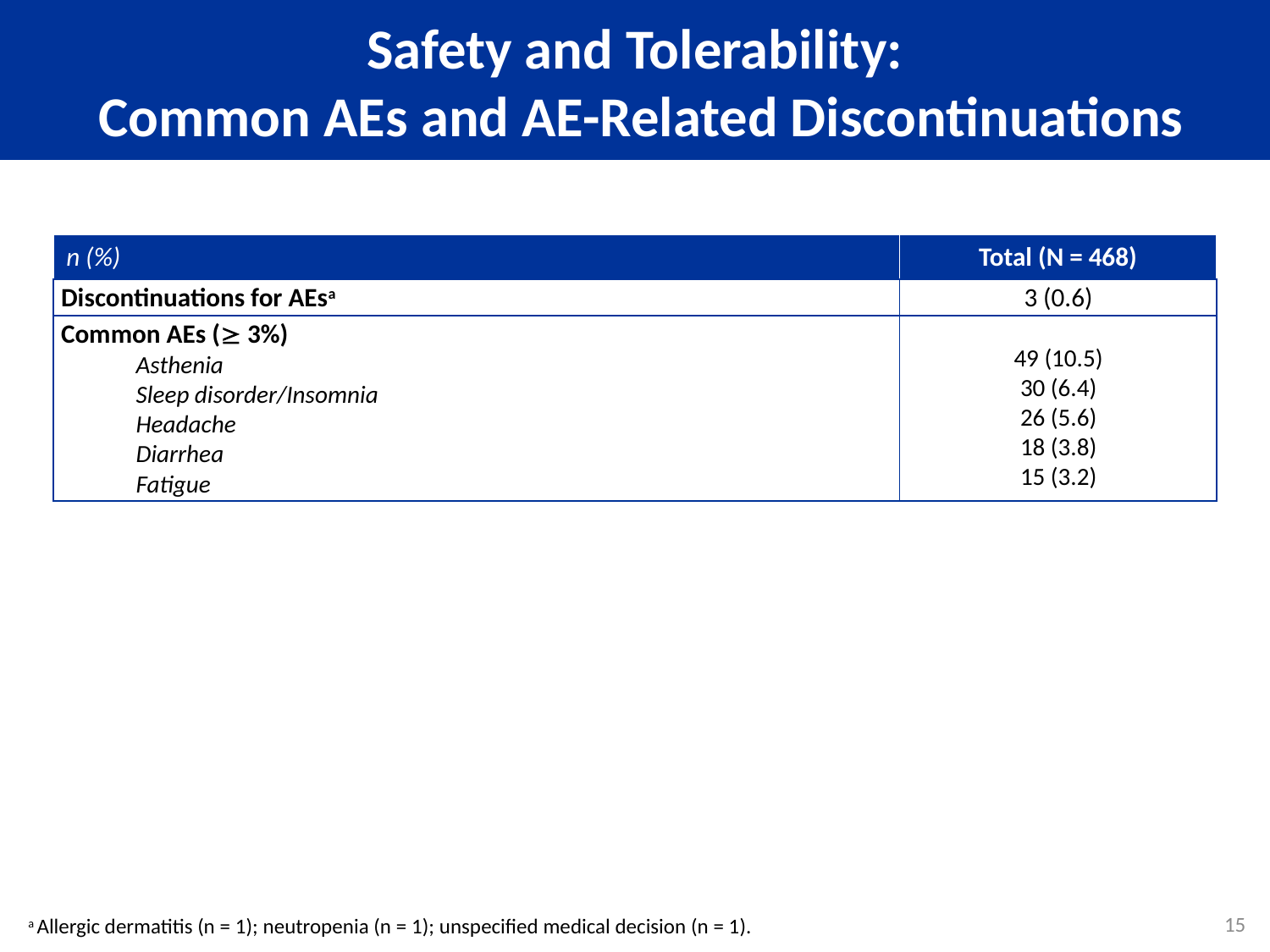

# Safety and Tolerability: Common AEs and AE-Related Discontinuations
| n (%) | Total (N = 468) |
| --- | --- |
| Discontinuations for AEsa | 3 (0.6) |
| Common AEs (≥ 3%) Asthenia Sleep disorder/Insomnia Headache Diarrhea Fatigue | 49 (10.5) 30 (6.4) 26 (5.6) 18 (3.8) 15 (3.2) |
15
a Allergic dermatitis (n = 1); neutropenia (n = 1); unspecified medical decision (n = 1).